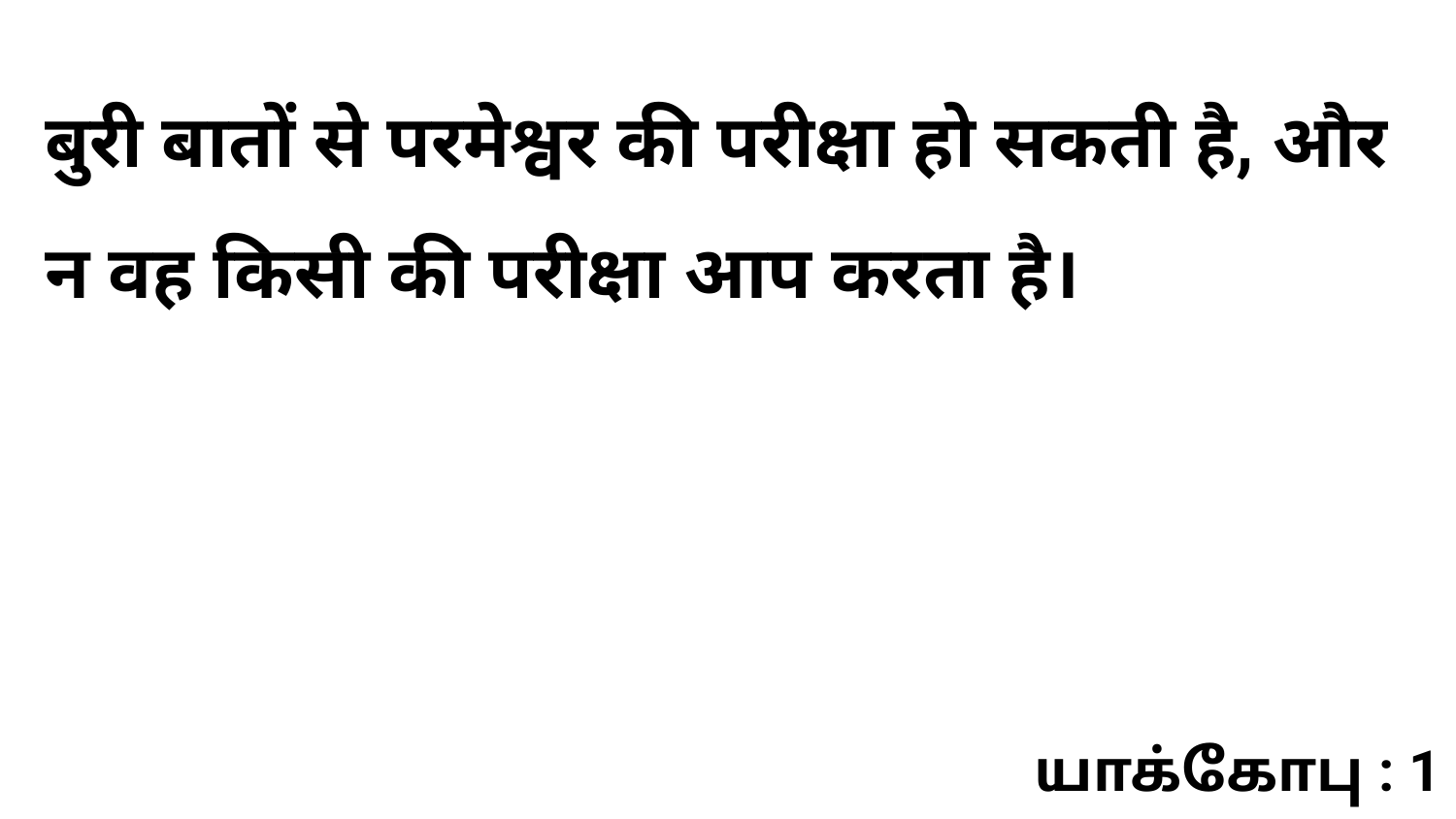

बुरी बातों से परमेश्वर की परीक्षा हो सकती है, और न वह किसी की परीक्षा आप करता है।
யாக்கோபு : 1